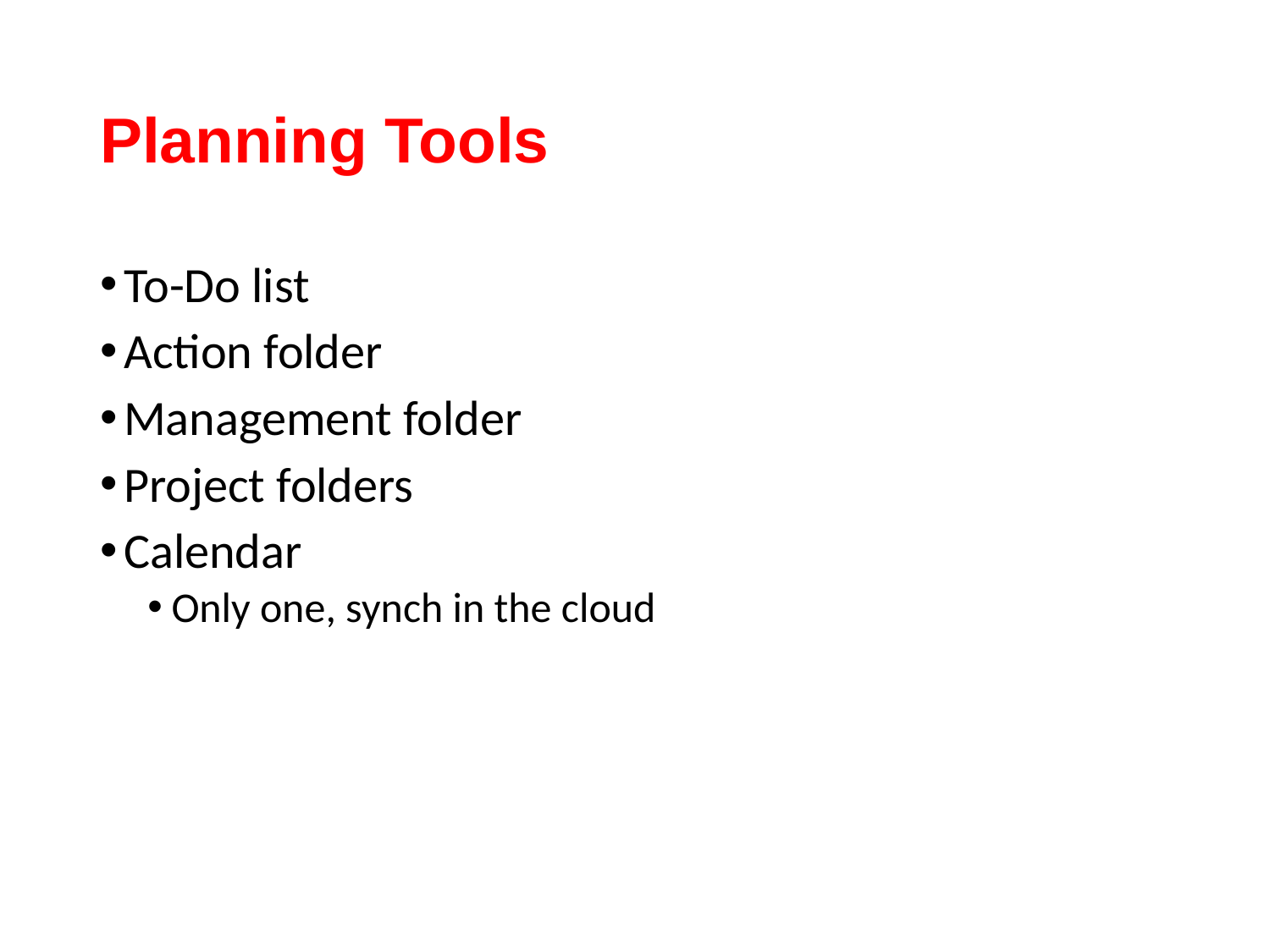

# Planning Tools
To-Do list
Action folder
Management folder
Project folders
Calendar
Only one, synch in the cloud